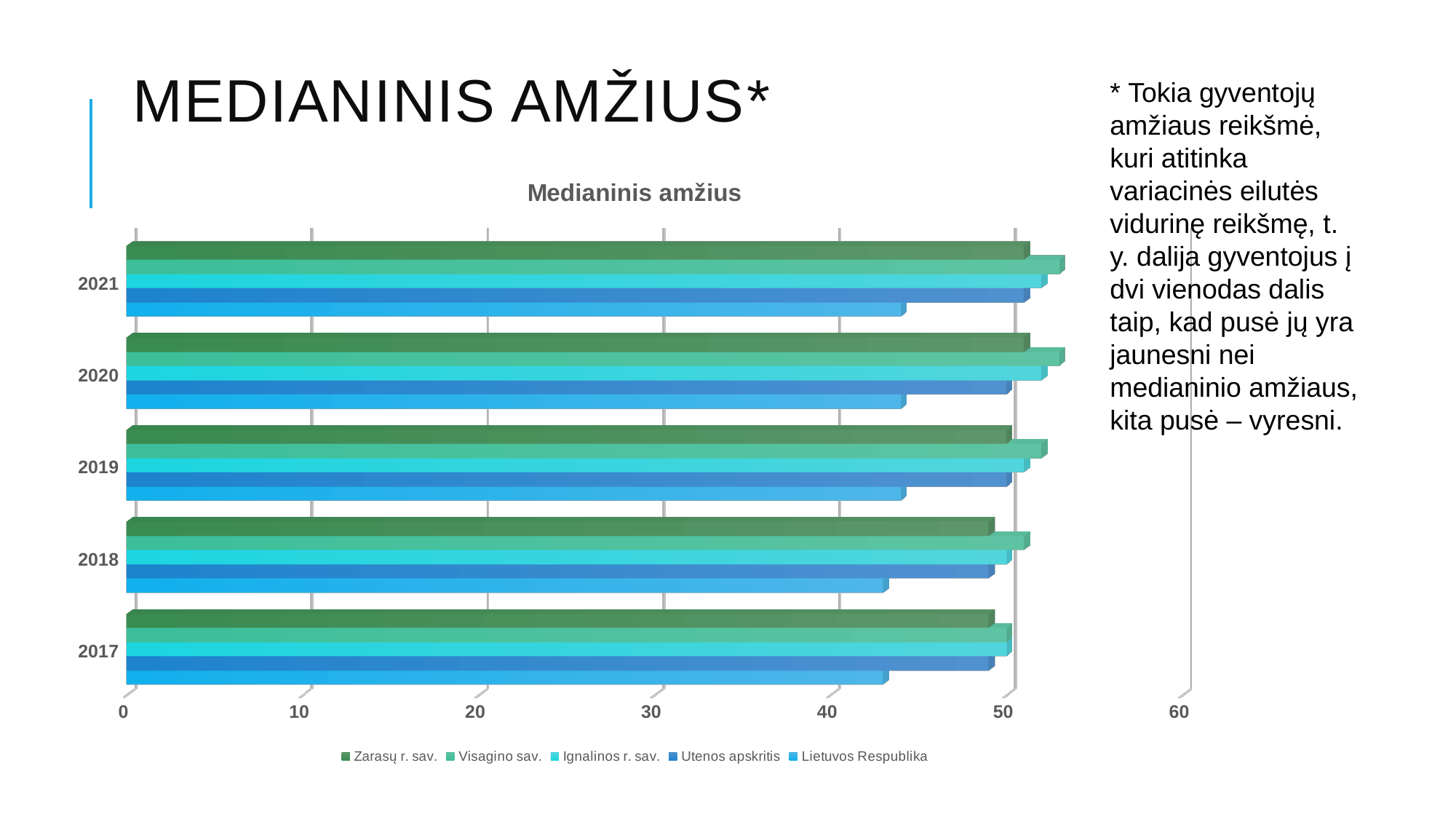

# Medianinis amžius*
* Tokia gyventojų amžiaus reikšmė, kuri atitinka variacinės eilutės vidurinę reikšmę, t. y. dalija gyventojus į dvi vienodas dalis taip, kad pusė jų yra jaunesni nei medianinio amžiaus, kita pusė – vyresni.

[unsupported chart]